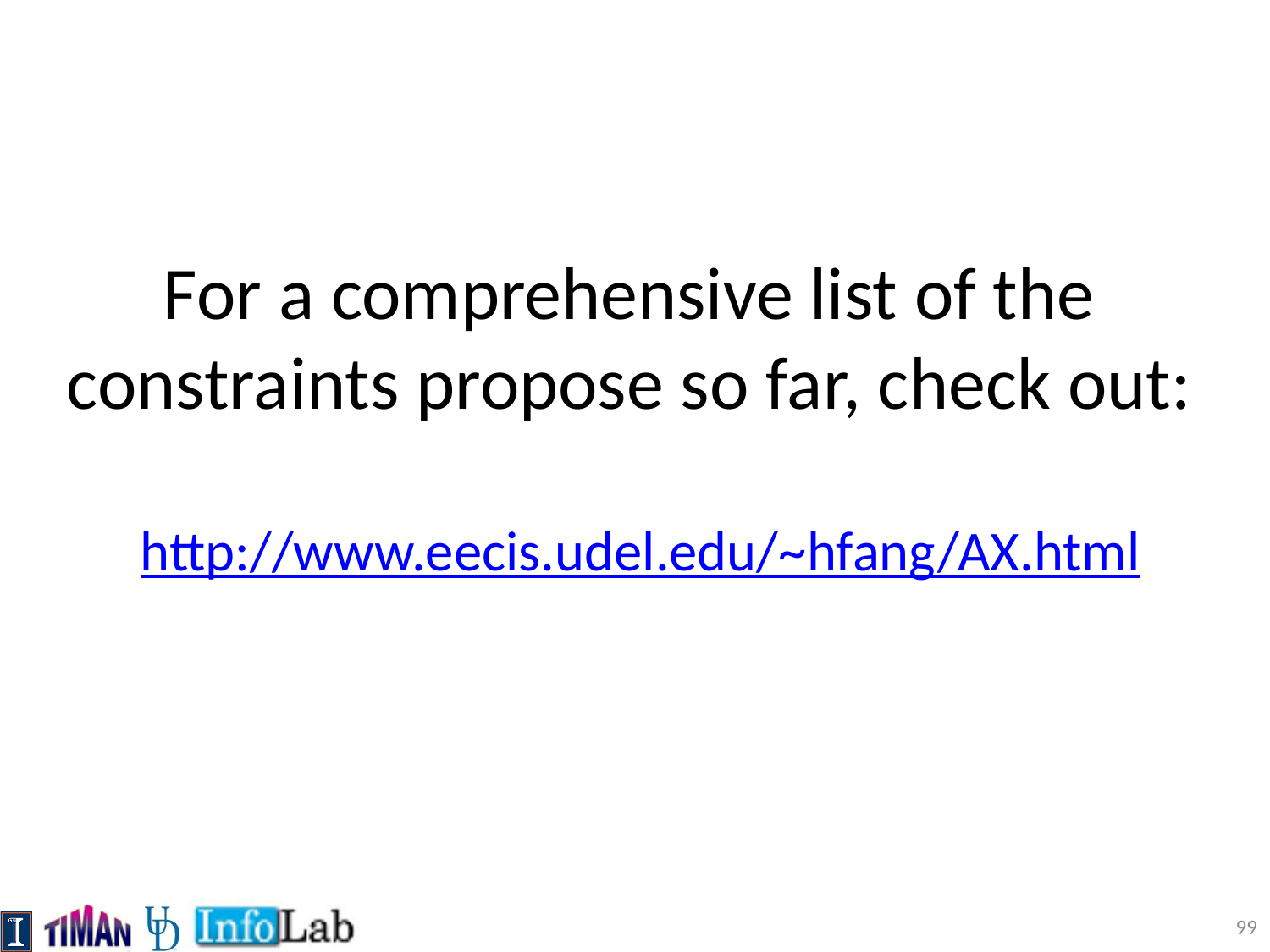

# For a comprehensive list of the constraints propose so far, check out:
http://www.eecis.udel.edu/~hfang/AX.html

99